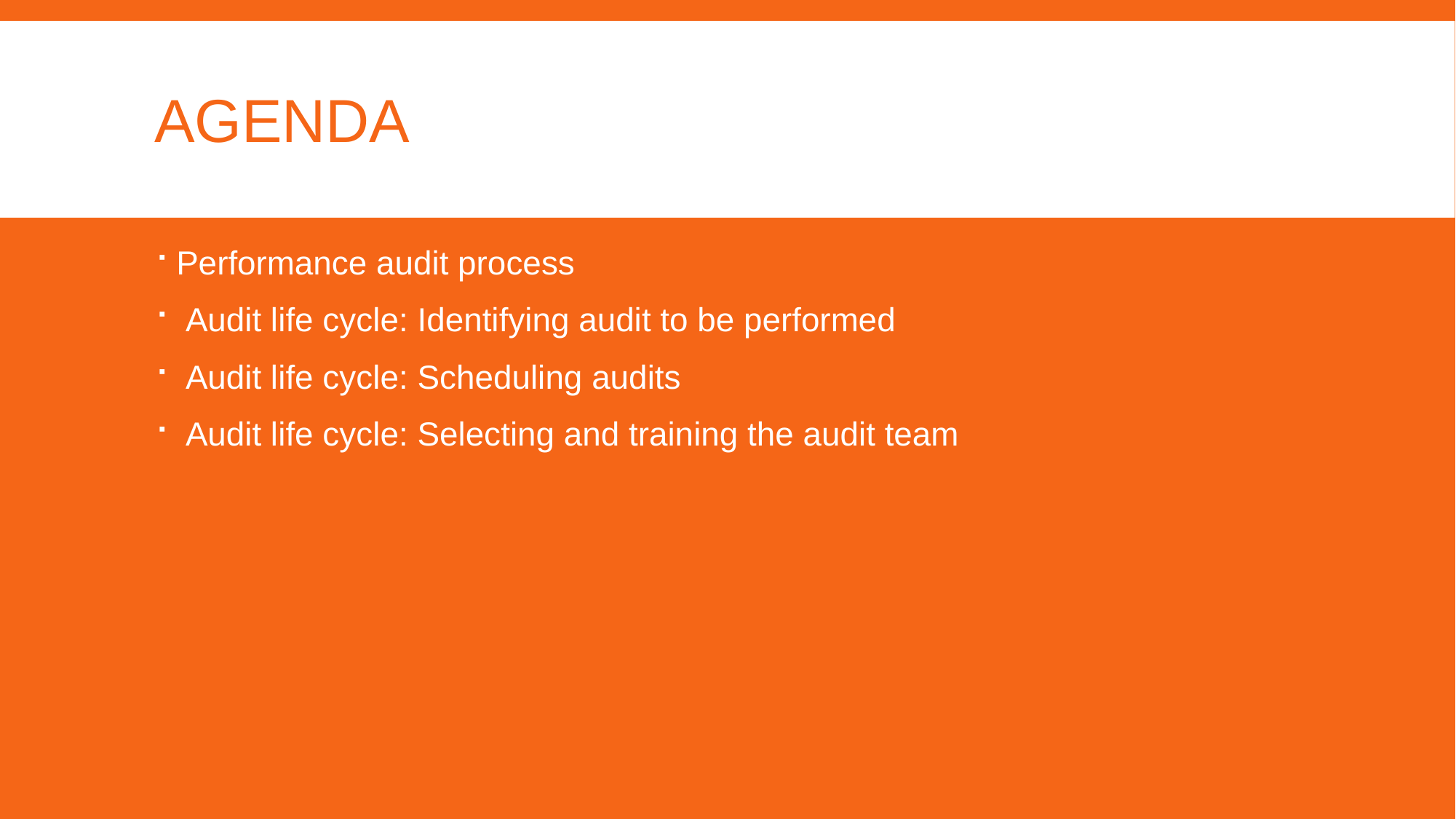

# Agenda
Performance audit process
 Audit life cycle: Identifying audit to be performed
 Audit life cycle: Scheduling audits
 Audit life cycle: Selecting and training the audit team